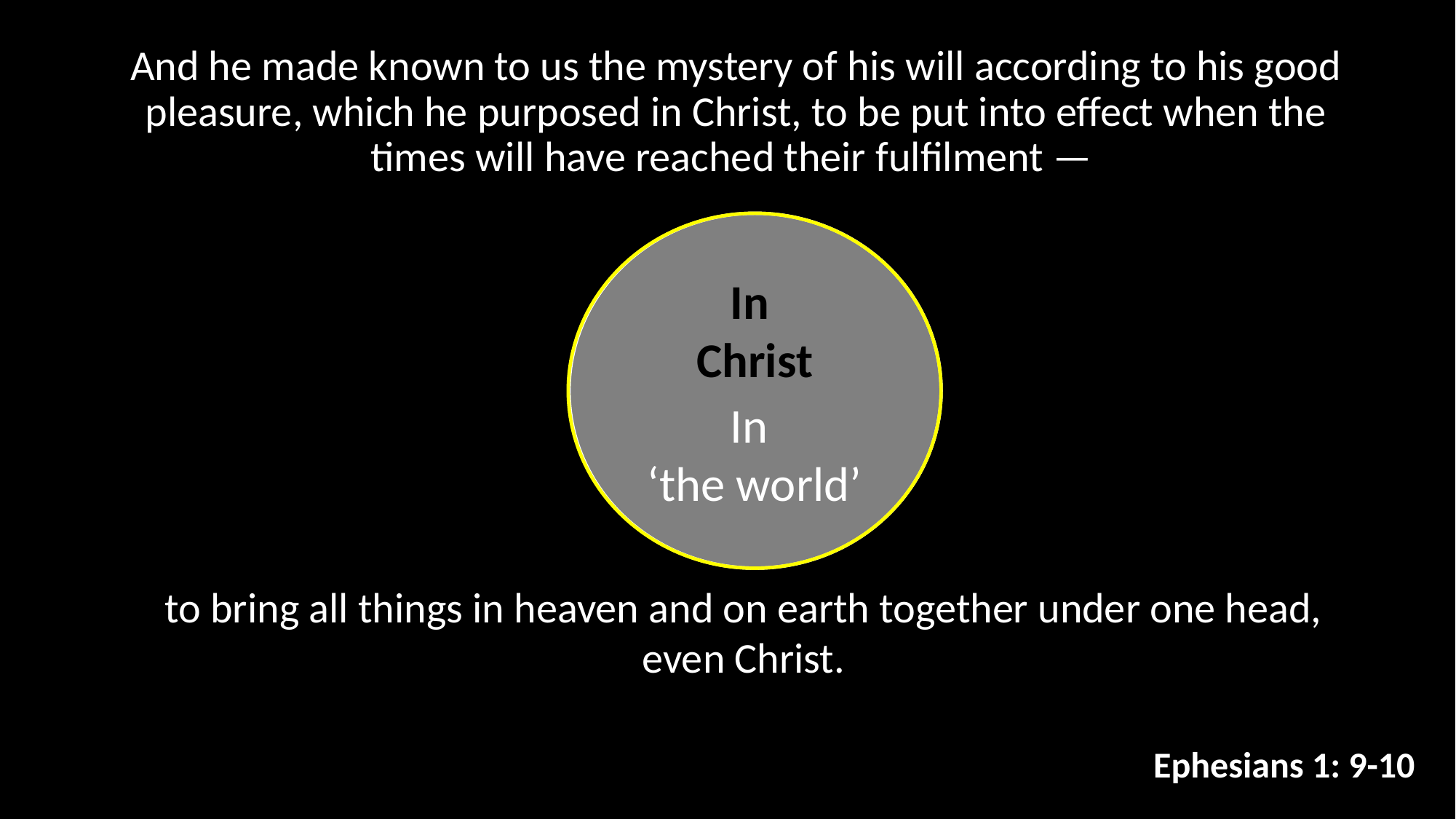

And he made known to us the mystery of his will according to his good pleasure, which he purposed in Christ, to be put into effect when the times will have reached their fulfilment —
In
‘the world’
In
Christ
to bring all things in heaven and on earth together under one head,
even Christ.
Ephesians 1: 9-10